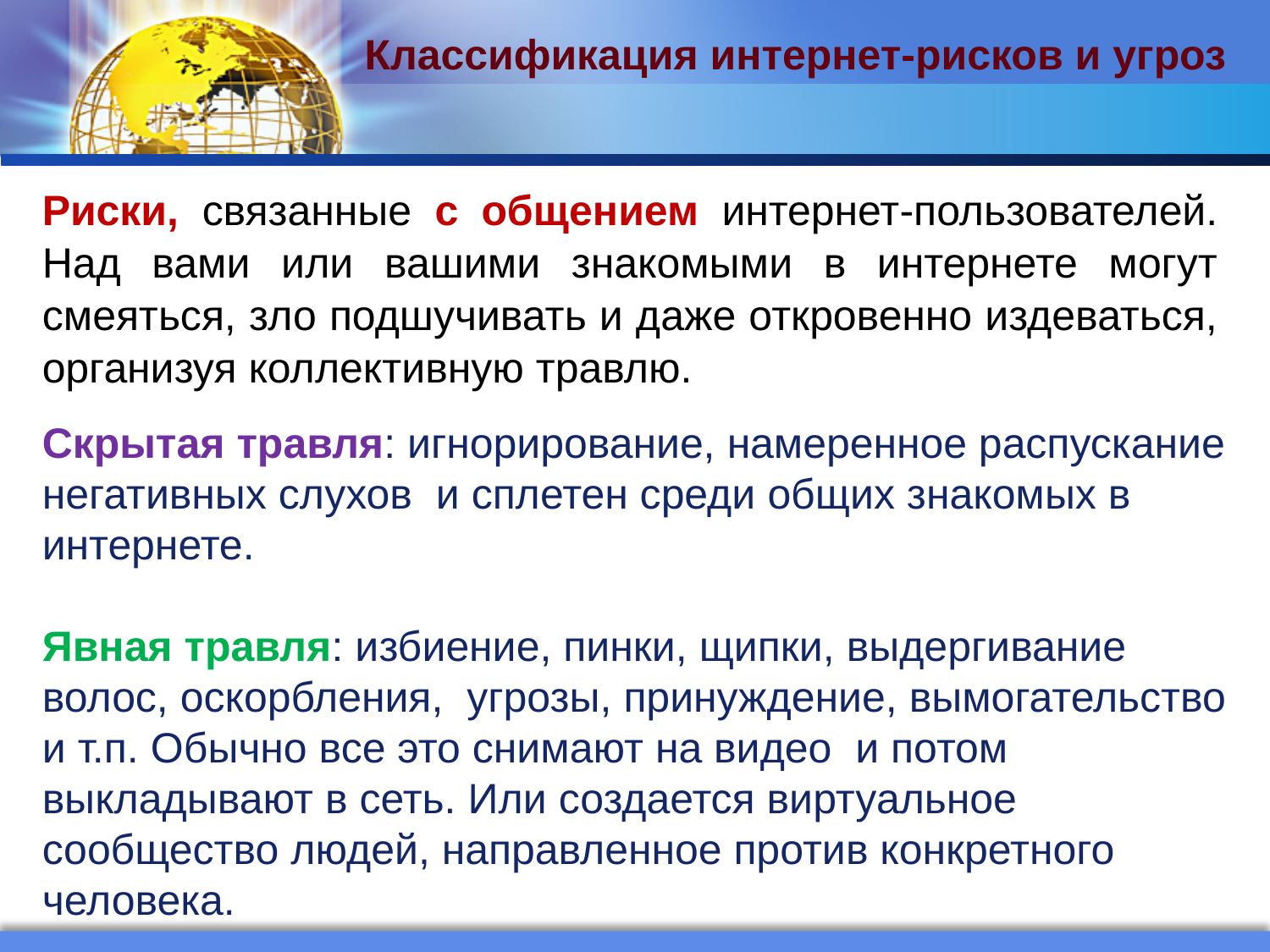

Классификация интернет-рисков и угроз
Риски, связанные с общением интернет-пользователей. Над вами или вашими знакомыми в интернете могут смеяться, зло подшучивать и даже откровенно издеваться, организуя коллективную травлю.
Скрытая травля: игнорирование, намеренное распускание негативных слухов  и сплетен среди общих знакомых в интернете.

Явная травля: избиение, пинки, щипки, выдергивание волос, оскорбления,  угрозы, принуждение, вымогательство и т.п. Обычно все это снимают на видео  и потом выкладывают в сеть. Или создается виртуальное сообщество людей, направленное против конкретного человека.